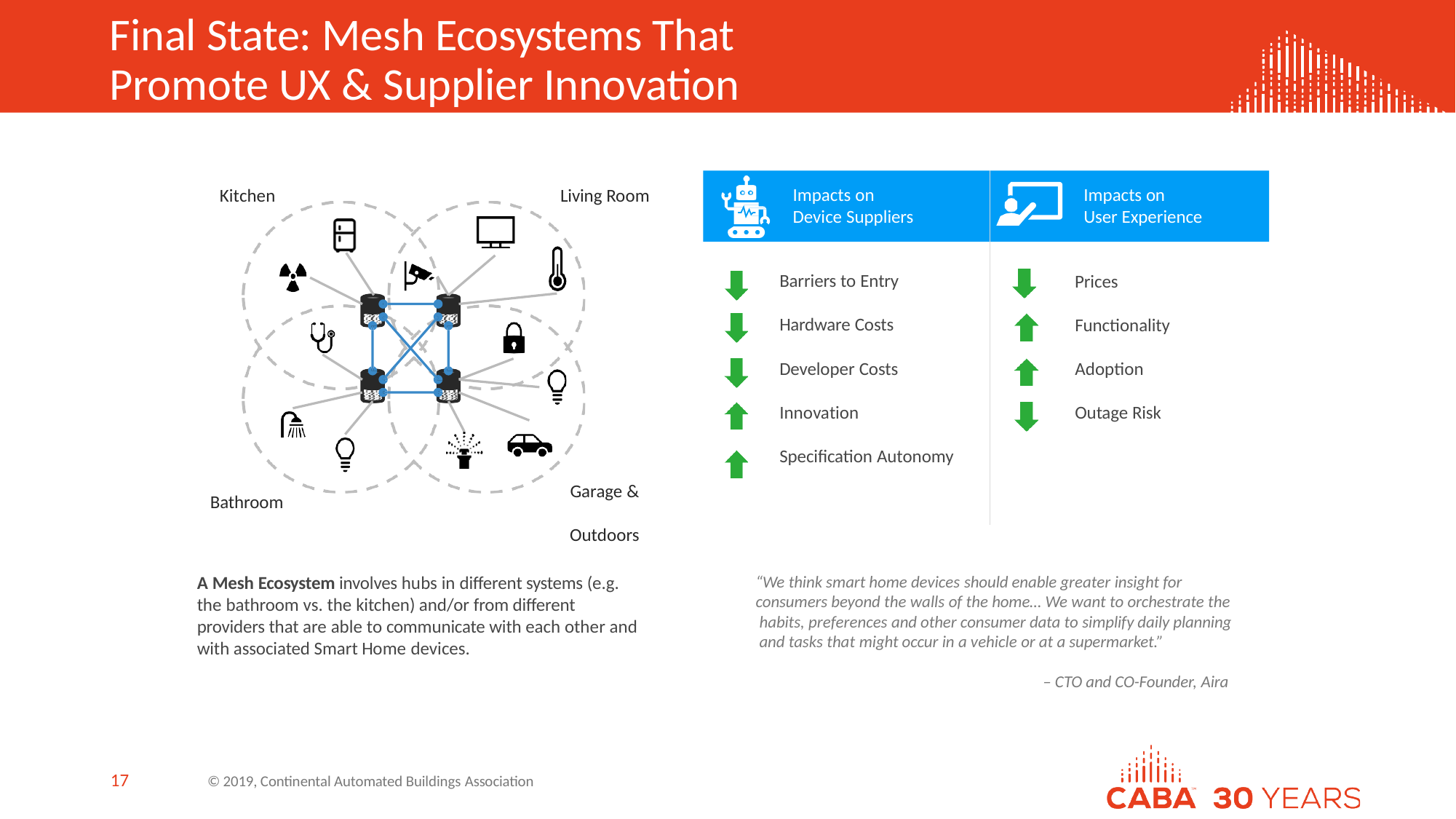

# Final State: Mesh Ecosystems That  Promote UX & Supplier Innovation

Impacts on  Device Suppliers
Impacts on
User Experience

Kitchen
Living Room

Barriers to Entry
Prices

Hardware Costs
Functionality

Developer Costs
Adoption

Innovation
Outage Risk

Specification Autonomy

Garage &  Outdoors
Bathroom
A Mesh Ecosystem involves hubs in different systems (e.g.  the bathroom vs. the kitchen) and/or from different  providers that are able to communicate with each other and  with associated Smart Home devices.
“We think smart home devices should enable greater insight for  consumers beyond the walls of the home… We want to orchestrate the  habits, preferences and other consumer data to simplify daily planning  and tasks that might occur in a vehicle or at a supermarket.”
– CTO and CO-Founder, Aira
17
© 2019, Continental Automated Buildings Association